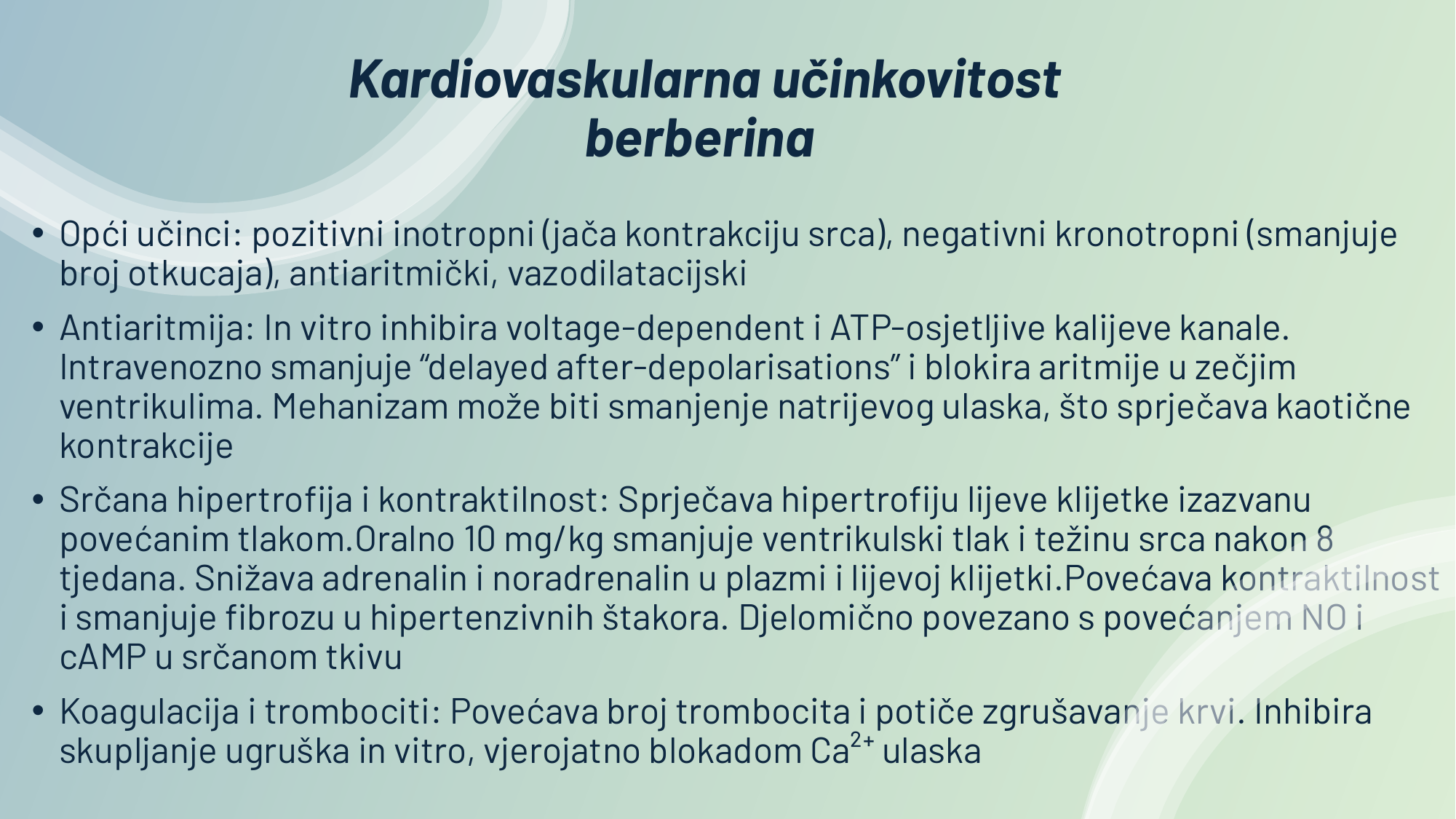

# Kardiovaskularna učinkovitost berberina

Opći učinci: pozitivni inotropni (jača kontrakciju srca), negativni kronotropni (smanjuje broj otkucaja), antiaritmički, vazodilatacijski
Antiaritmija: In vitro inhibira voltage-dependent i ATP-osjetljive kalijeve kanale. Intravenozno smanjuje “delayed after-depolarisations” i blokira aritmije u zečjim ventrikulima. Mehanizam može biti smanjenje natrijevog ulaska, što sprječava kaotične kontrakcije
Srčana hipertrofija i kontraktilnost: Sprječava hipertrofiju lijeve klijetke izazvanu povećanim tlakom.Oralno 10 mg/kg smanjuje ventrikulski tlak i težinu srca nakon 8 tjedana. Snižava adrenalin i noradrenalin u plazmi i lijevoj klijetki.Povećava kontraktilnost i smanjuje fibrozu u hipertenzivnih štakora. Djelomično povezano s povećanjem NO i cAMP u srčanom tkivu
Koagulacija i trombociti: Povećava broj trombocita i potiče zgrušavanje krvi. Inhibira skupljanje ugruška in vitro, vjerojatno blokadom Ca²⁺ ulaska